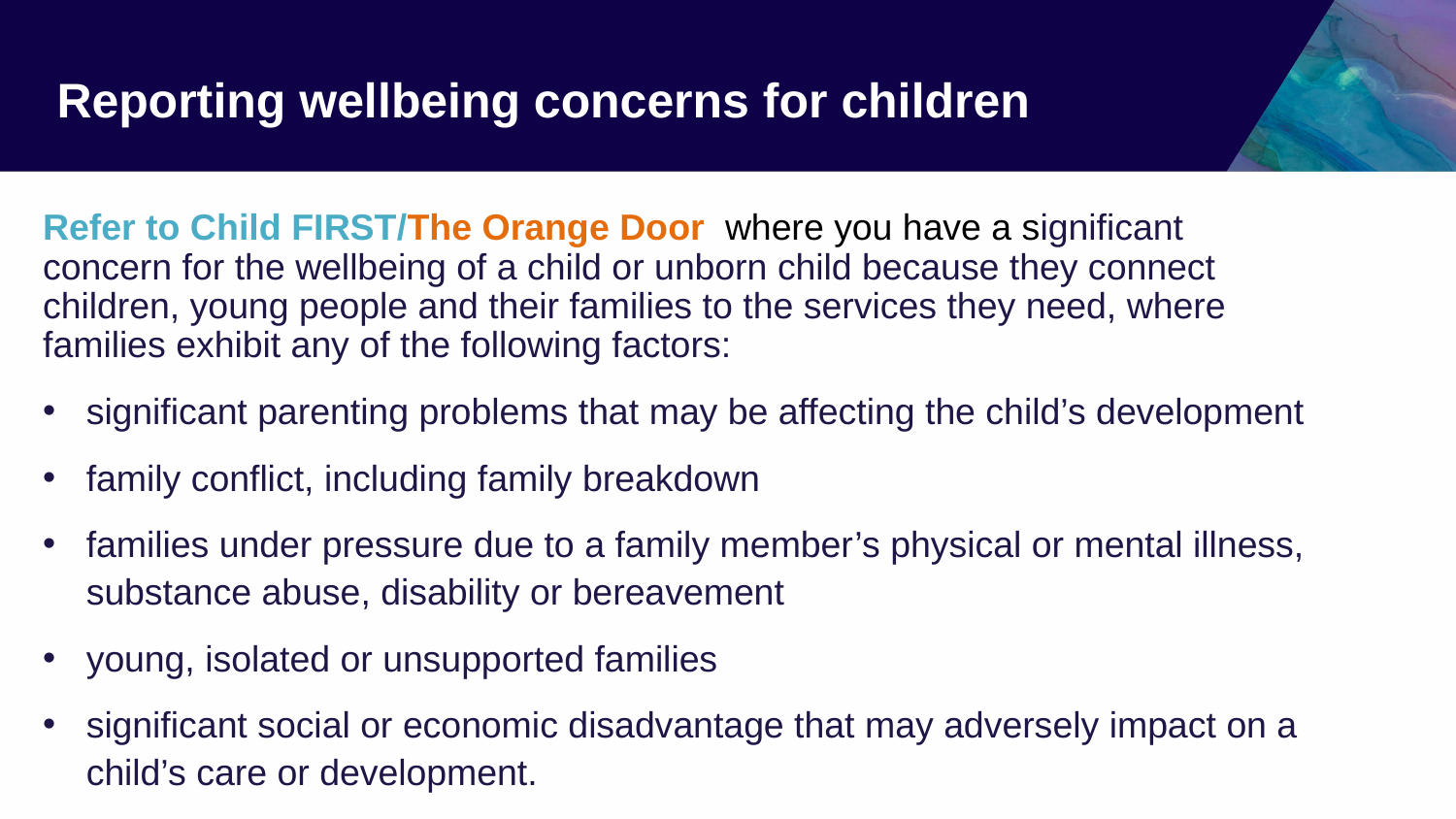

# Reporting wellbeing concerns for children
Refer to Child FIRST/The Orange Door  where you have a significant concern for the wellbeing of a child or unborn child because they connect children, young people and their families to the services they need, where families exhibit any of the following factors:
significant parenting problems that may be affecting the child’s development
family conflict, including family breakdown
families under pressure due to a family member’s physical or mental illness, substance abuse, disability or bereavement
young, isolated or unsupported families
significant social or economic disadvantage that may adversely impact on a child’s care or development.